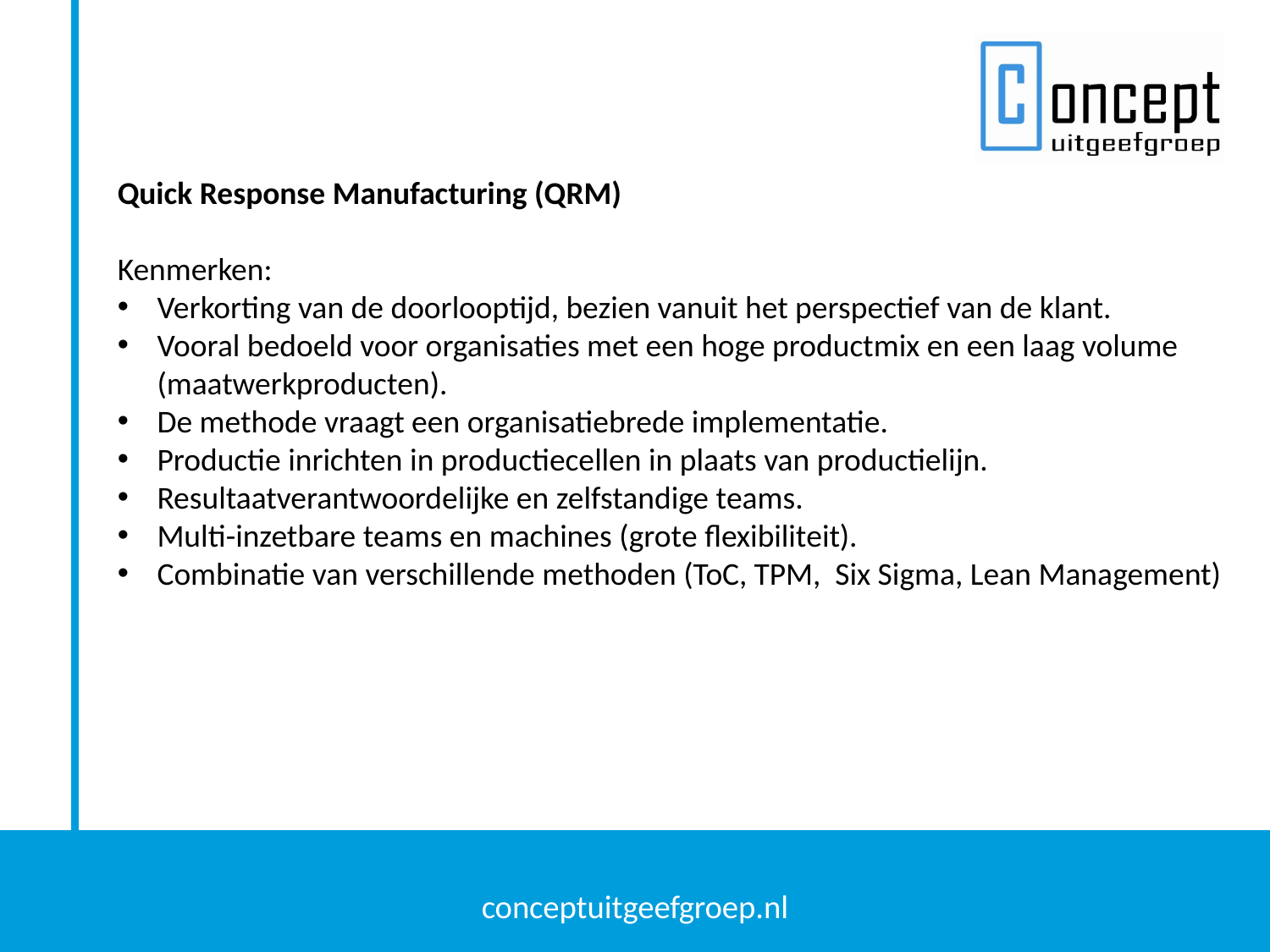

Quick Response Manufacturing (QRM)

Kenmerken:
Verkorting van de doorlooptijd, bezien vanuit het perspectief van de klant.
Vooral bedoeld voor organisaties met een hoge productmix en een laag volume (maatwerkproducten).
De methode vraagt een organisatiebrede implementatie.
Productie inrichten in productiecellen in plaats van productielijn.
Resultaatverantwoordelijke en zelfstandige teams.
Multi-inzetbare teams en machines (grote flexibiliteit).
Combinatie van verschillende methoden (ToC, TPM,  Six Sigma, Lean Management)